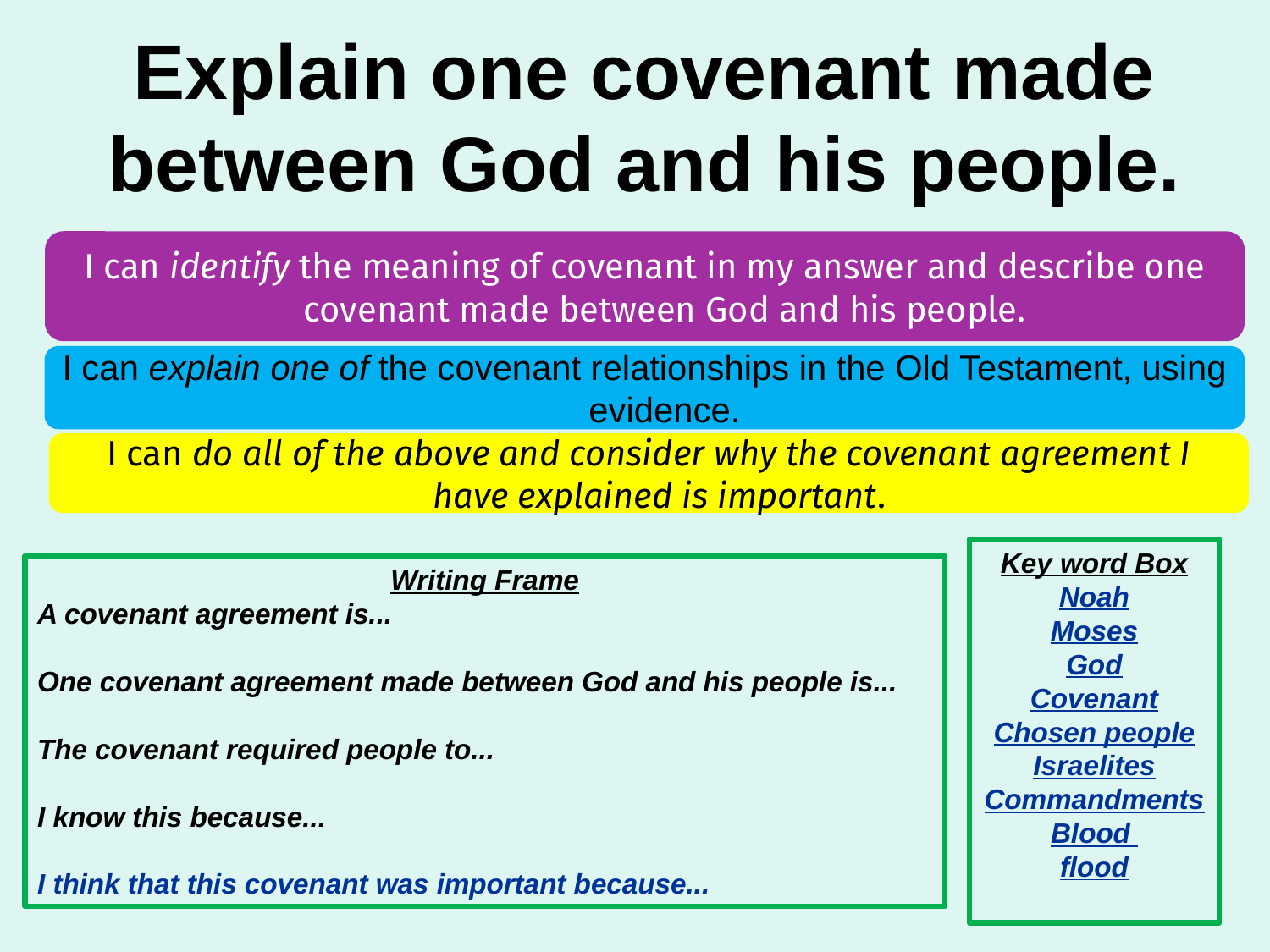

# Explain one covenant made between God and his people.
I can identify the meaning of covenant in my answer and describe one covenant made between God and his people.
I can explain one of the covenant relationships in the Old Testament, using evidence.
I can do all of the above and consider why the covenant agreement I have explained is important.
Key word Box
Noah
Moses
God
Covenant
Chosen people
Israelites
Commandments
Blood
flood

Writing Frame
A covenant agreement is...

One covenant agreement made between God and his people is...

The covenant required people to...

I know this because...

I think that this covenant was important because...